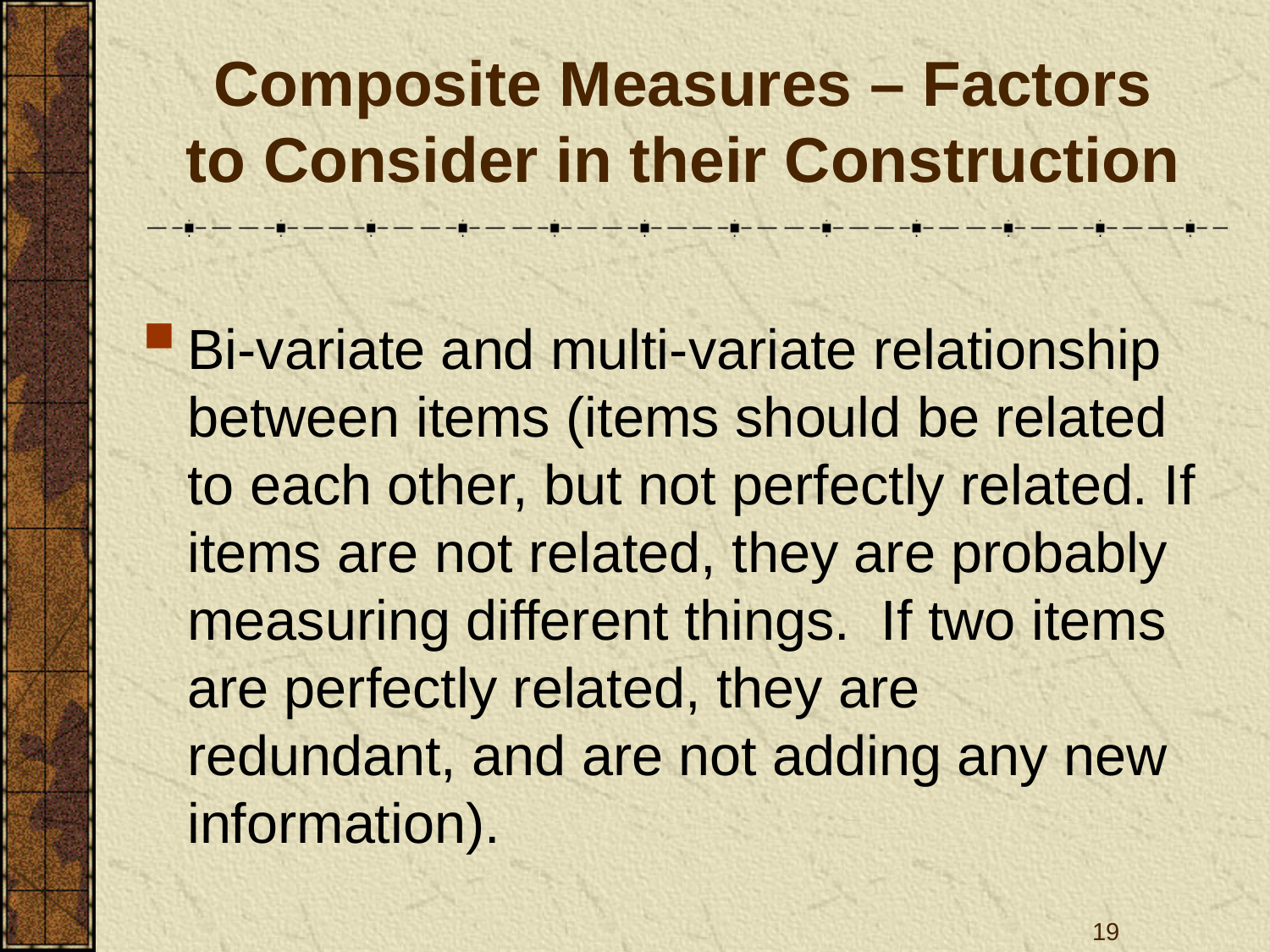

# Composite Measures – Factors to Consider in their Construction
Bi-variate and multi-variate relationship between items (items should be related to each other, but not perfectly related. If items are not related, they are probably measuring different things.  If two items are perfectly related, they are redundant, and are not adding any new information).
19